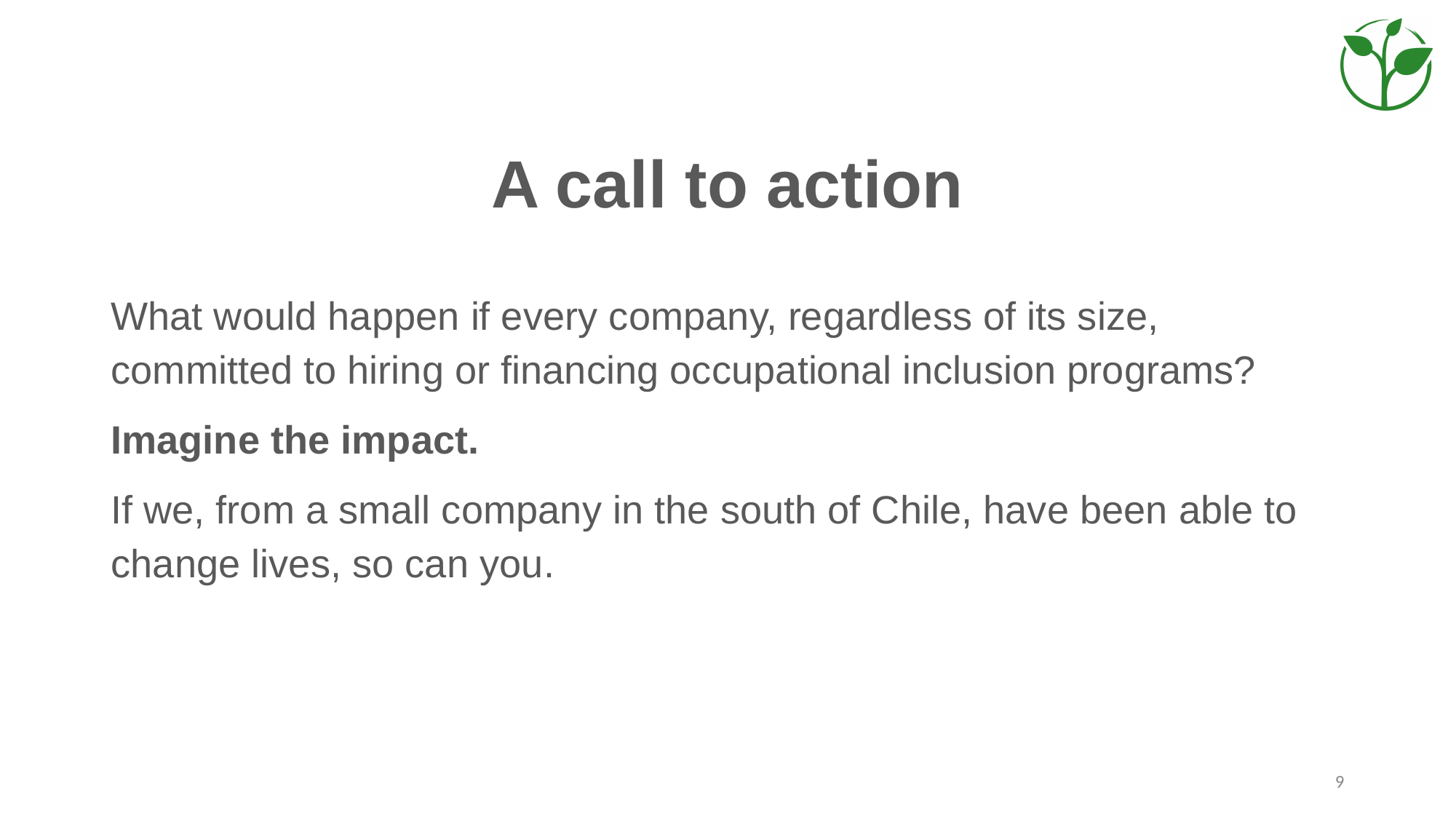

# A call to action
What would happen if every company, regardless of its size, committed to hiring or financing occupational inclusion programs?
Imagine the impact.
If we, from a small company in the south of Chile, have been able to change lives, so can you.
9